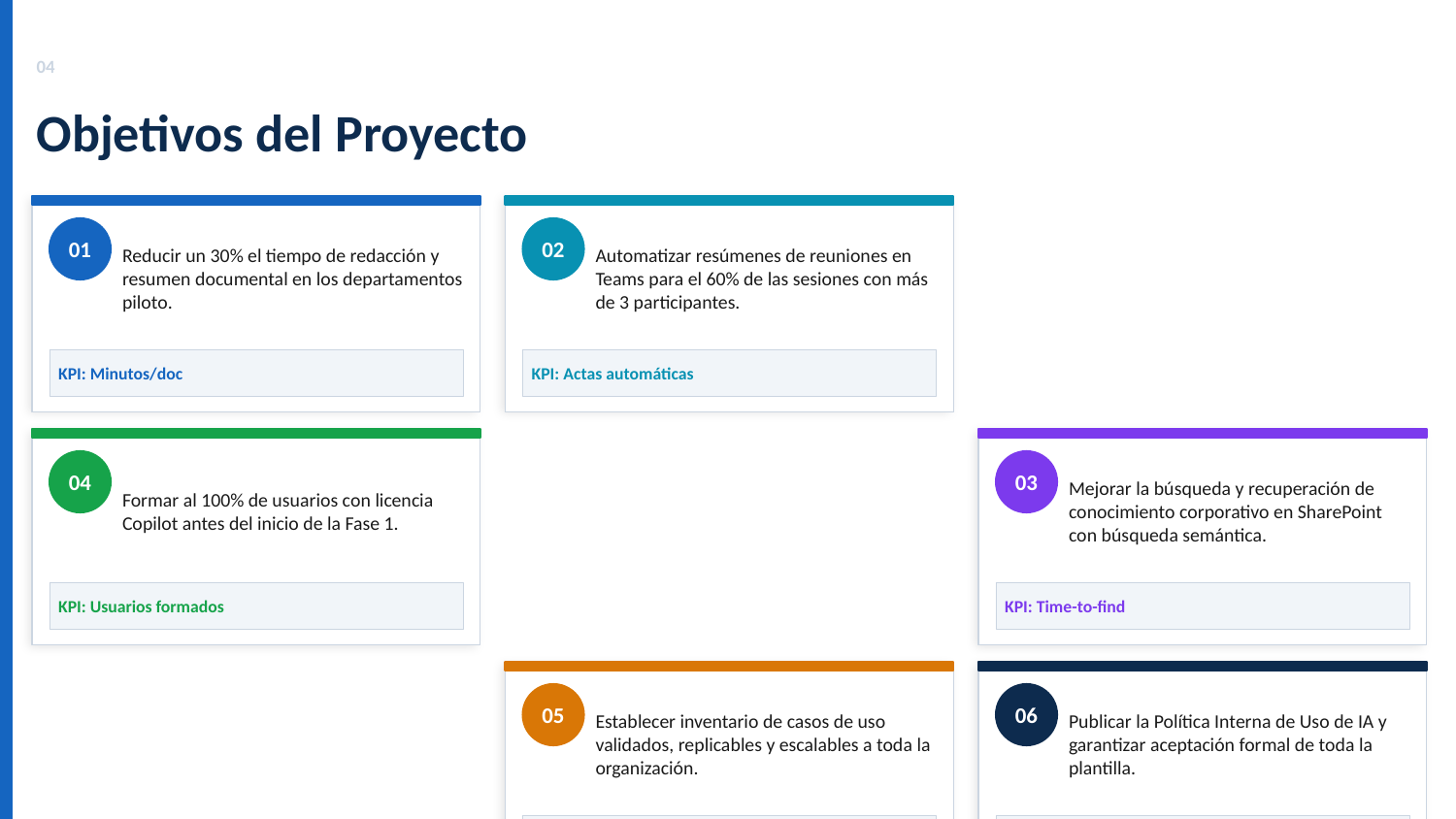

04
Objetivos del Proyecto

Reducir un 30% el tiempo de redacción y resumen documental en los departamentos piloto.

Automatizar resúmenes de reuniones en Teams para el 60% de las sesiones con más de 3 participantes.
01
02

KPI: Minutos/doc
KPI: Actas automáticas

Formar al 100% de usuarios con licencia Copilot antes del inicio de la Fase 1.

Mejorar la búsqueda y recuperación de conocimiento corporativo en SharePoint con búsqueda semántica.
04
03

KPI: Usuarios formados
KPI: Time-to-find

Establecer inventario de casos de uso validados, replicables y escalables a toda la organización.

Publicar la Política Interna de Uso de IA y garantizar aceptación formal de toda la plantilla.
05
06

KPI: Casos documentados
KPI: Tasa de aceptación